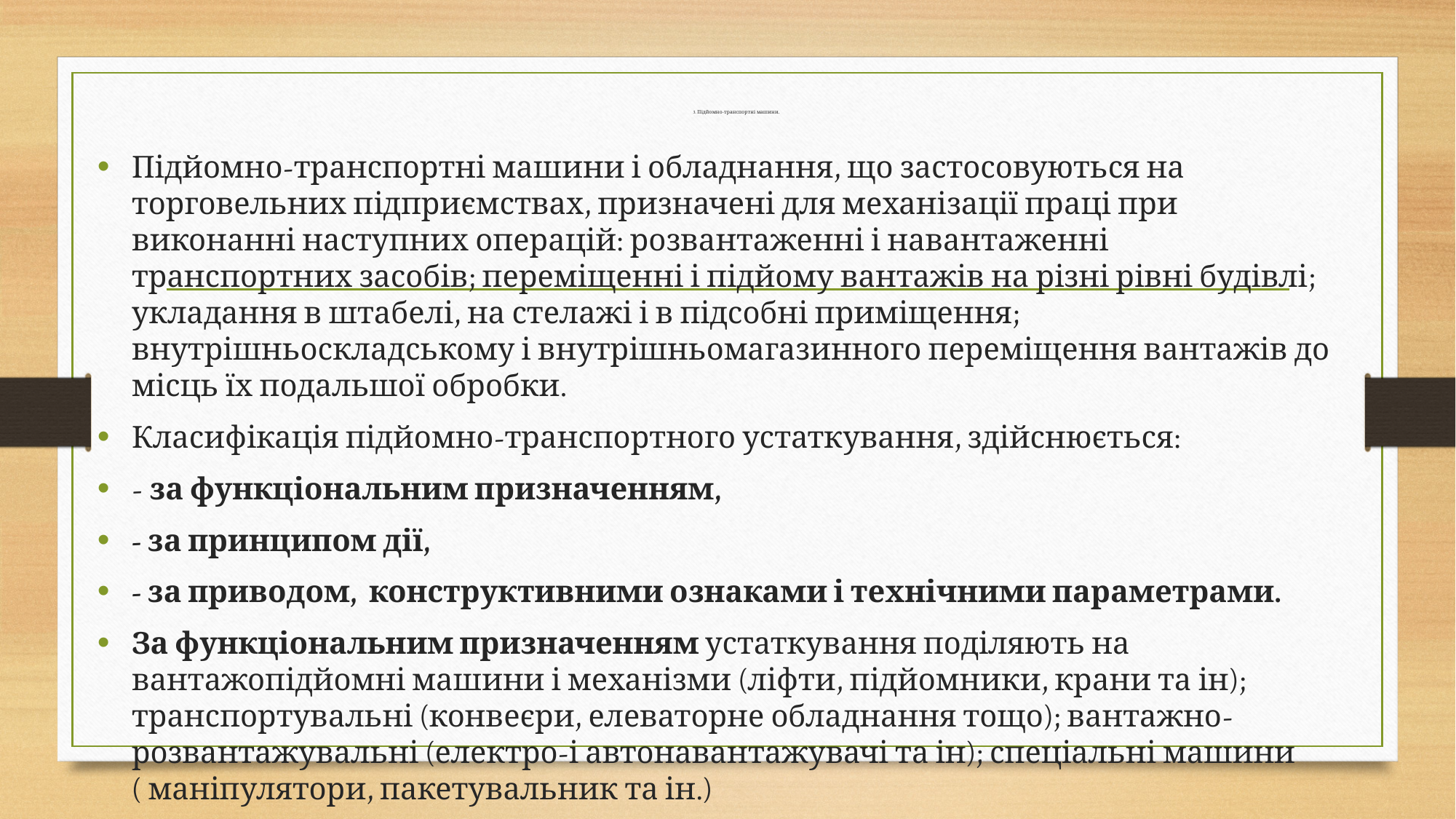

# 3. Підйомно-транспортні машини.
Підйомно-транспортні машини і обладнання, що застосовуються на торговельних підприємствах, призначені для механізації праці при виконанні наступних операцій: розвантаженні і навантаженні транспортних засобів; переміщенні і підйому вантажів на різні рівні будівлі; укладання в штабелі, на стелажі і в підсобні приміщення; внутрішньоскладському і внутрішньомагазинного переміщення вантажів до місць їх подальшої обробки.
Класифікація підйомно-транспортного устаткування, здійснюється:
- за функціональним призначенням,
- за принципом дії,
- за приводом,  конструктивними ознаками і технічними параметрами.
За функціональним призначенням устаткування поділяють на вантажопідйомні машини і механізми (ліфти, підйомники, крани та ін);  транспортувальні (конвеєри, елеваторне обладнання тощо); вантажно-розвантажувальні (електро-і автонавантажувачі та ін); спеціальні машини ( маніпулятори, пакетувальник та ін.)